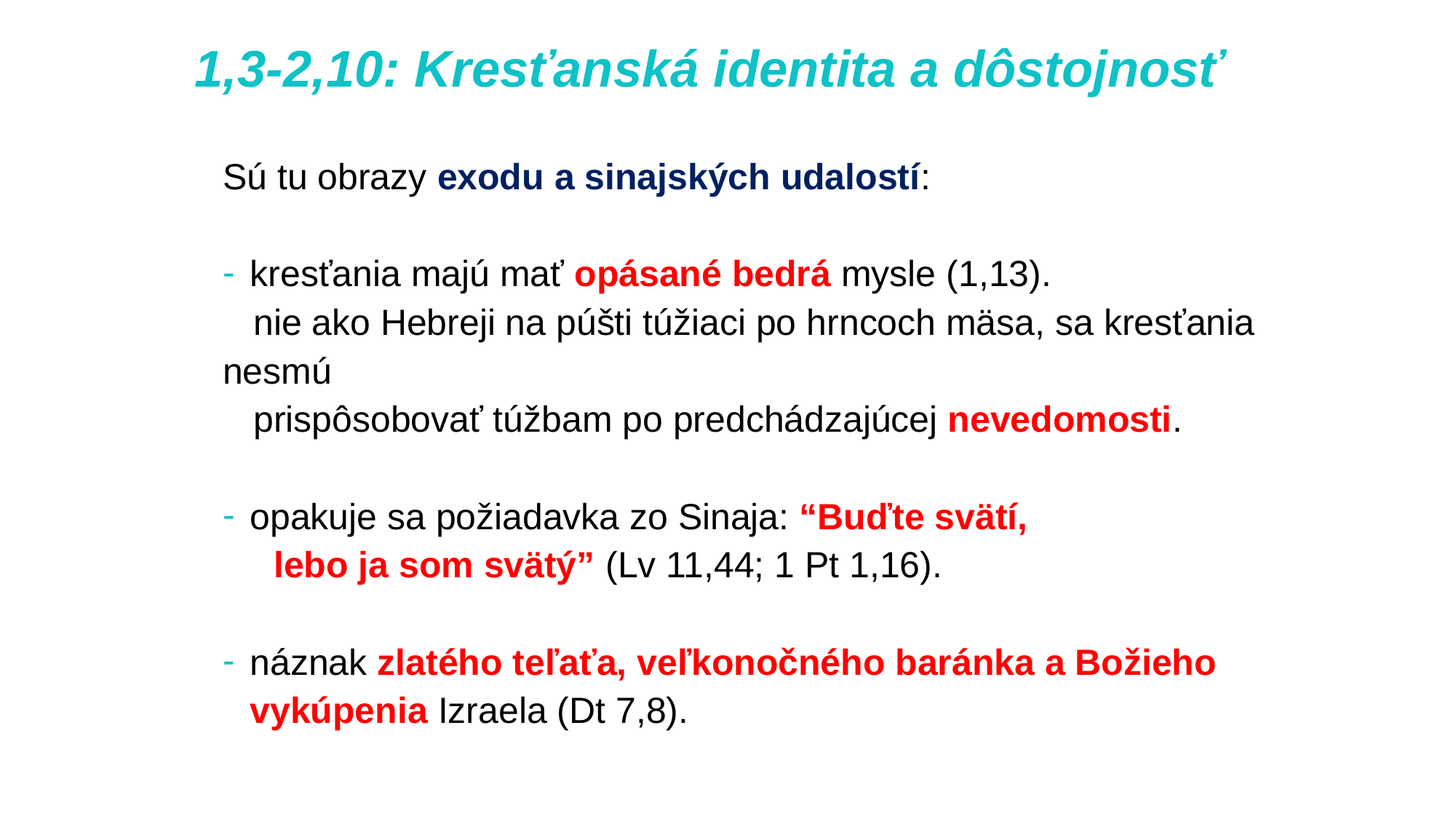

# 1,3-2,10: Kresťanská identita a dôstojnosť
Sú tu obrazy exodu a sinajských udalostí:

kresťania majú mať opásané bedrá mysle (1,13).
   nie ako Hebreji na púšti túžiaci po hrncoch mäsa, sa kresťania nesmú
   prispôsobovať túžbam po predchádzajúcej nevedomosti.

opakuje sa požiadavka zo Sinaja: “Buďte svätí,
     lebo ja som svätý” (Lv 11,44; 1 Pt 1,16).

náznak zlatého teľaťa, veľkonočného baránka a Božieho vykúpenia Izraela (Dt 7,8).